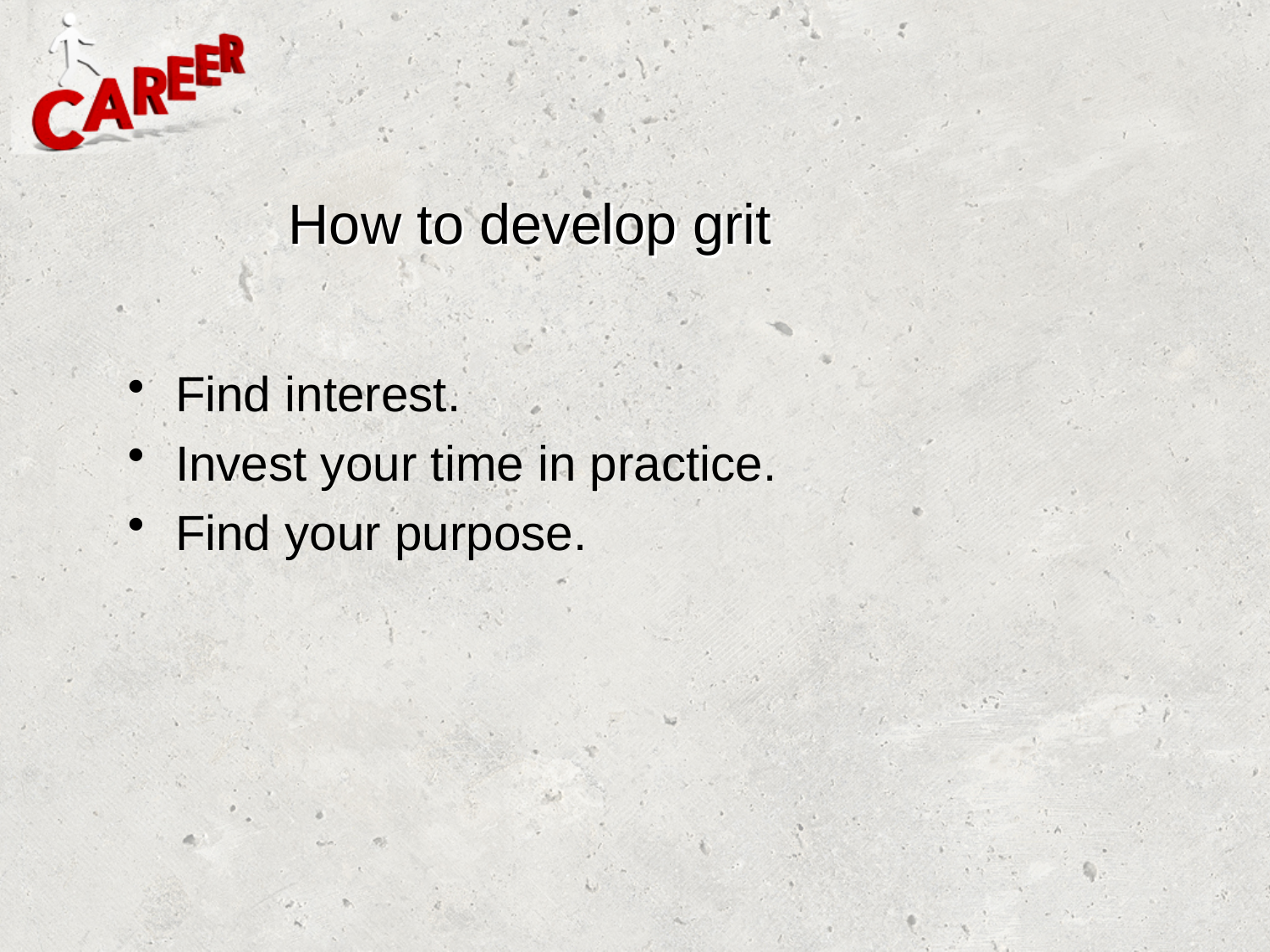

# How to develop grit
Find interest.
Invest your time in practice.
Find your purpose.